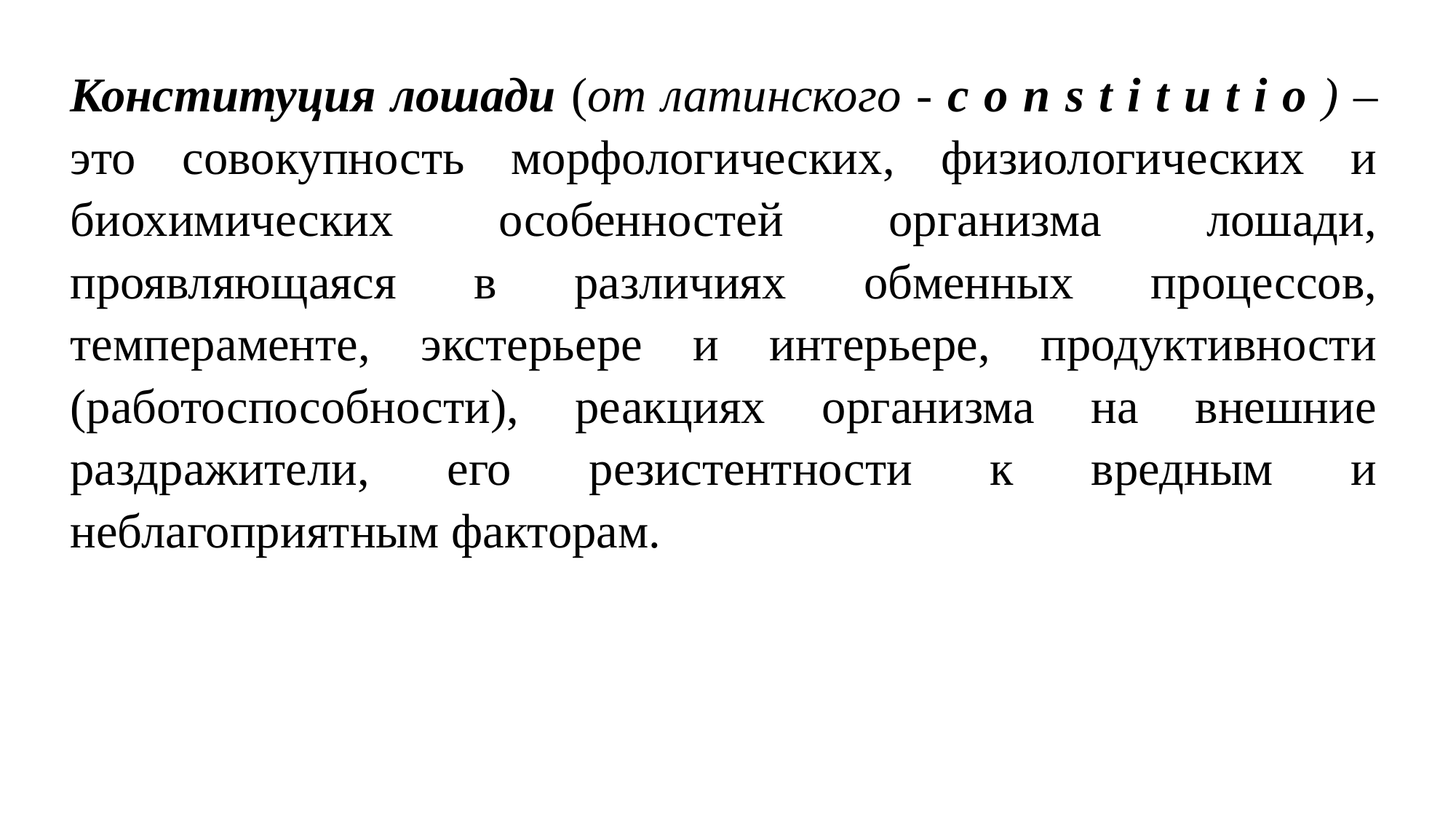

Конституция лошади (от латинского - c o n s t i t u t i o ) – это совокупность морфологических, физиологических и биохимических особенностей организма лошади, проявляющаяся в различиях обменных процессов, темпераменте, экстерьере и интерьере, продуктивности (работоспособности), реакциях организма на внешние раздражители, его резистентности к вредным и неблагоприятным факторам.